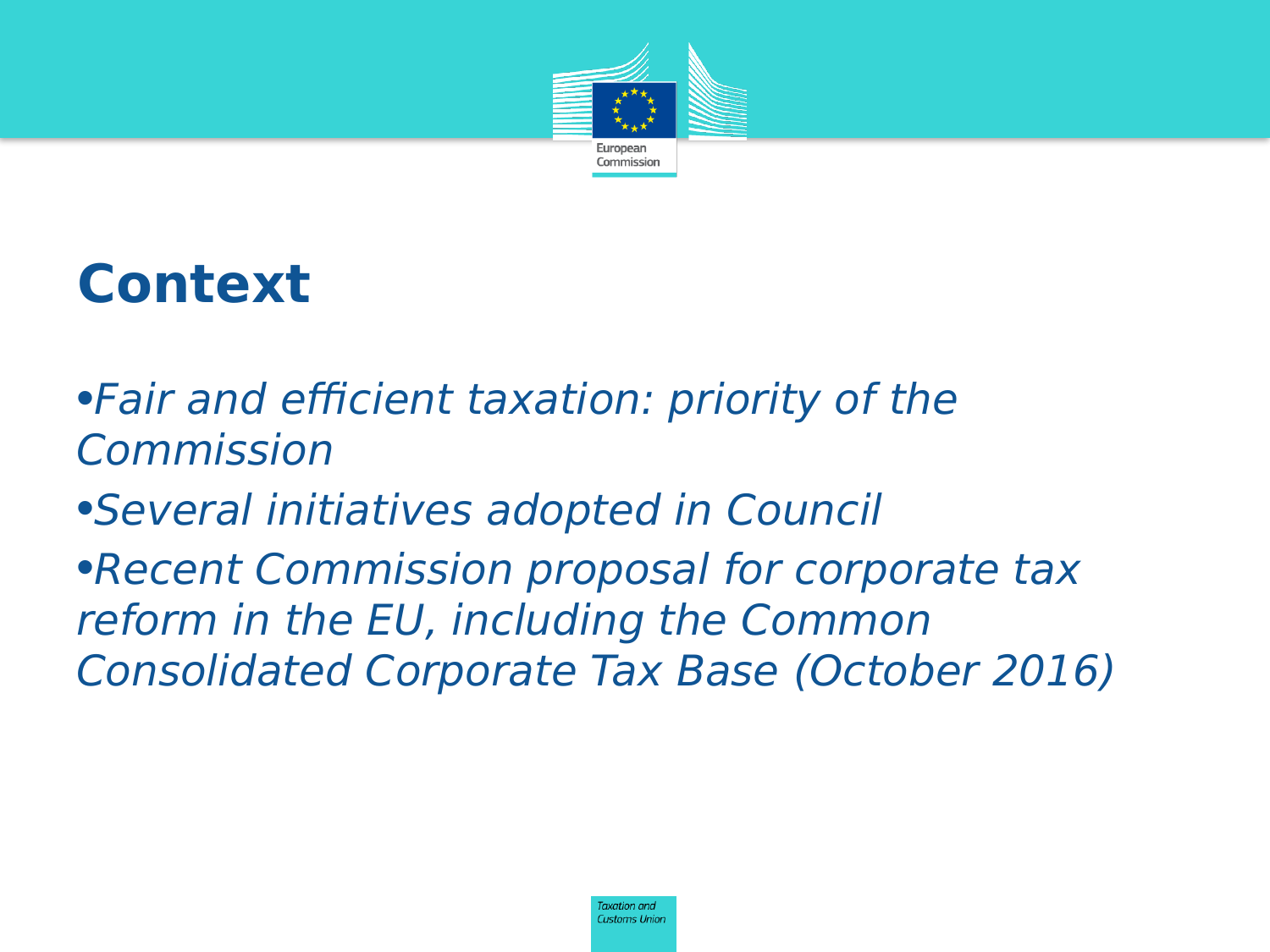

# Context
Fair and efficient taxation: priority of the Commission
Several initiatives adopted in Council
Recent Commission proposal for corporate tax reform in the EU, including the Common Consolidated Corporate Tax Base (October 2016)